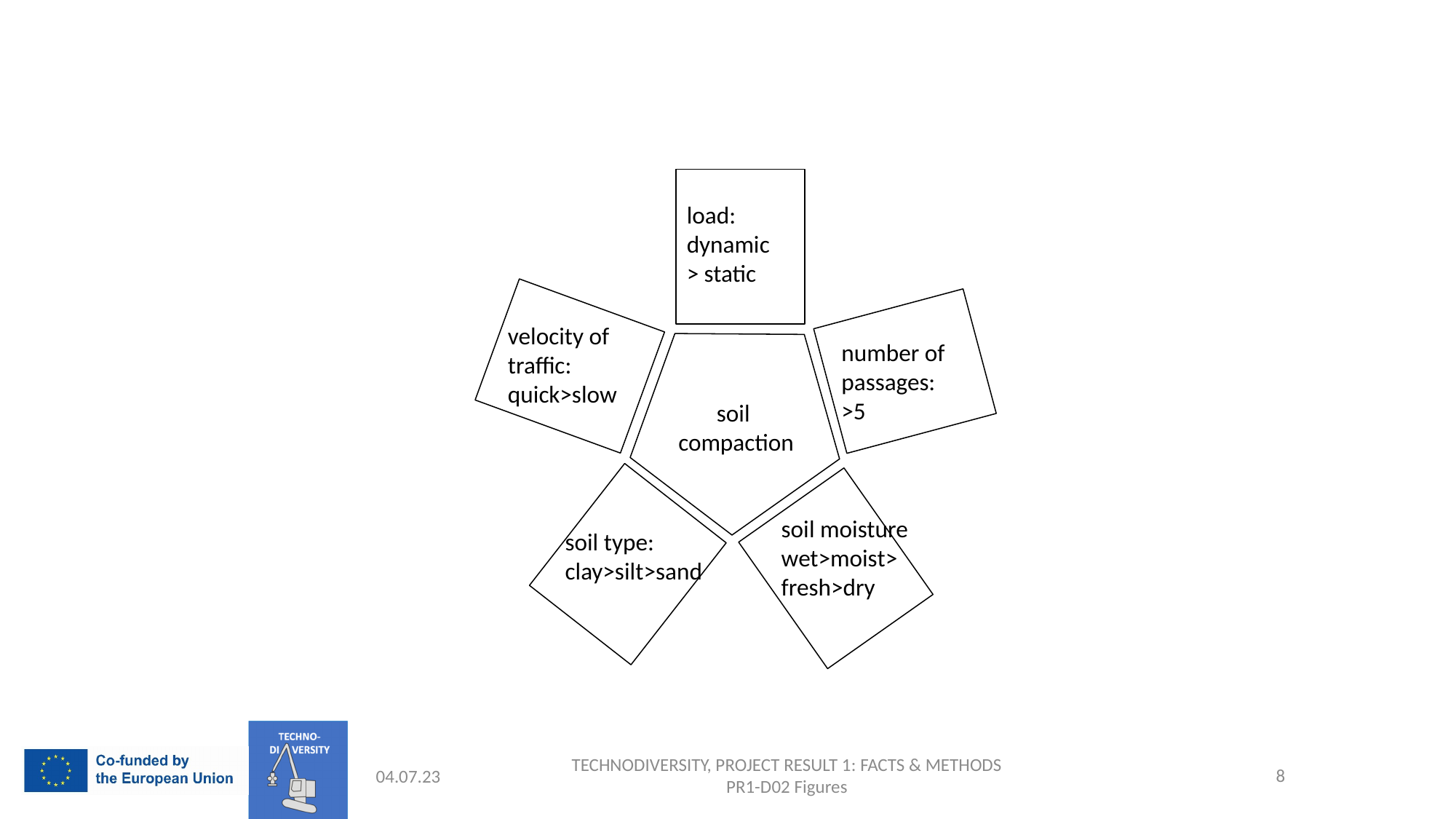

load:
dynamic
> static

velocity of traffic:
quick>slow
number of passages:
>5
soil  compaction

soil moisture
wet>moist>
fresh>dry
soil type:
clay>silt>sand